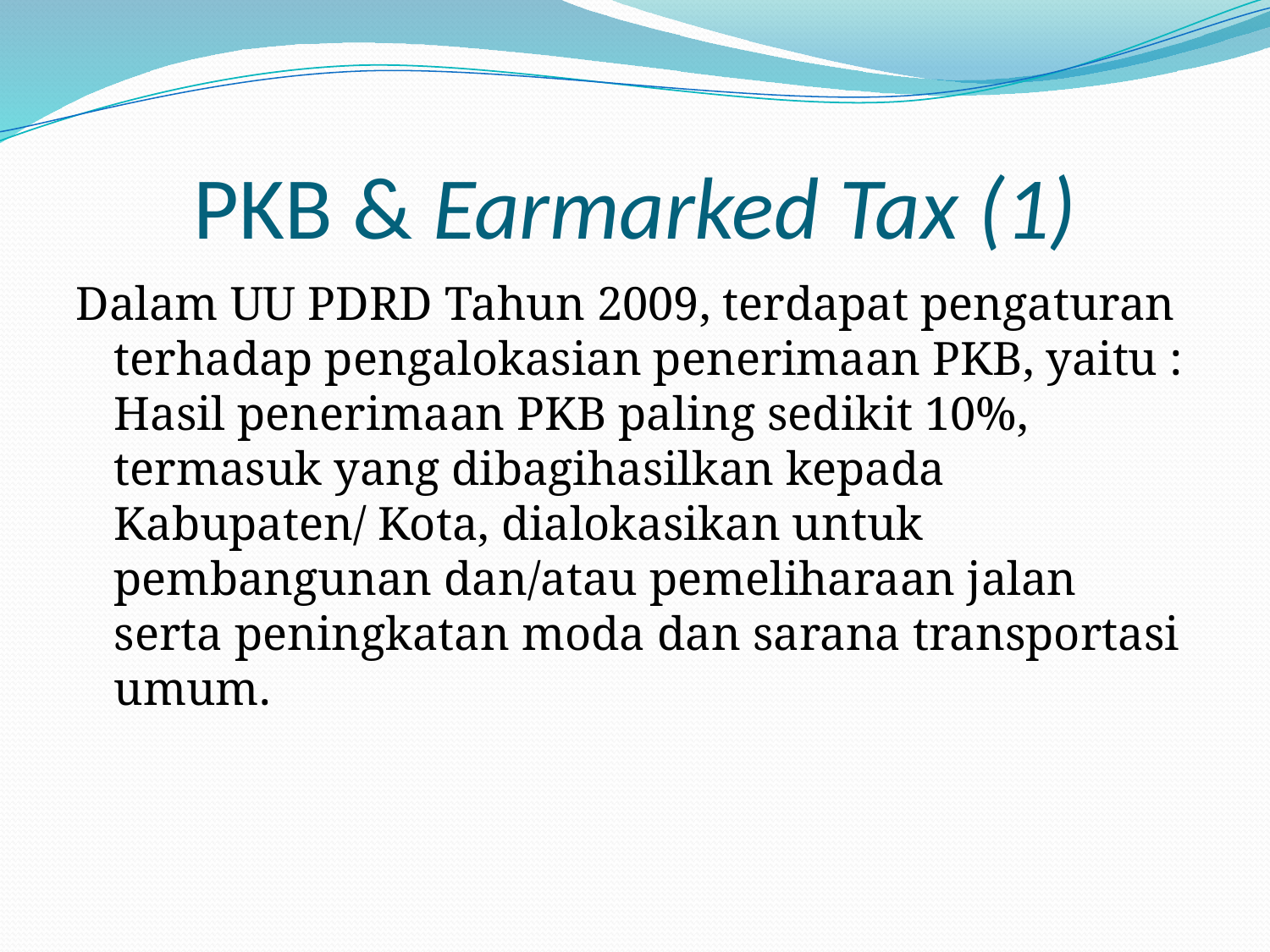

# PKB & Earmarked Tax (1)
Dalam UU PDRD Tahun 2009, terdapat pengaturan terhadap pengalokasian penerimaan PKB, yaitu : Hasil penerimaan PKB paling sedikit 10%, termasuk yang dibagihasilkan kepada Kabupaten/ Kota, dialokasikan untuk pembangunan dan/atau pemeliharaan jalan serta peningkatan moda dan sarana transportasi umum.